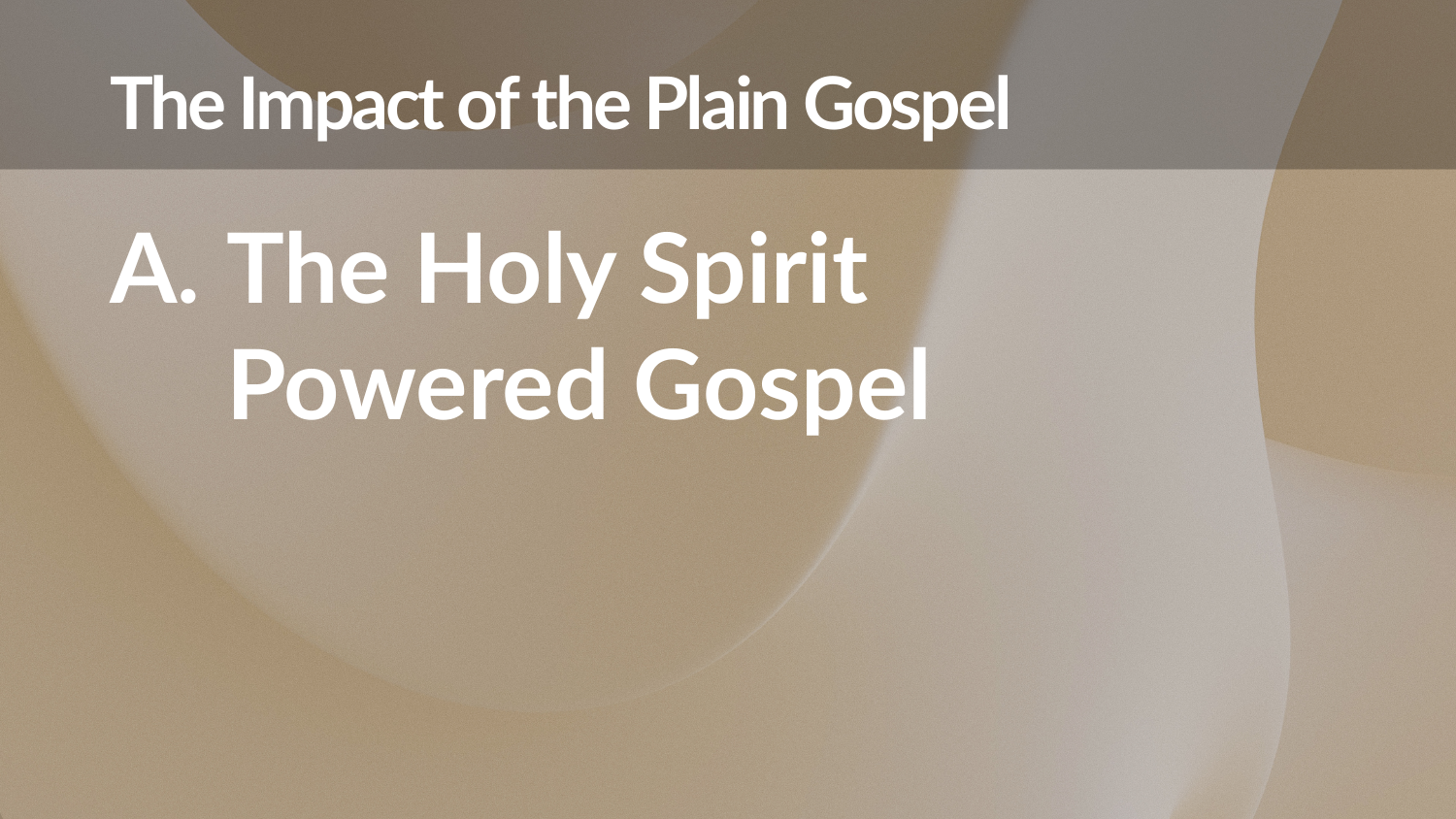

# The Impact of the Plain Gospel
The Holy Spirit
Powered Gospel